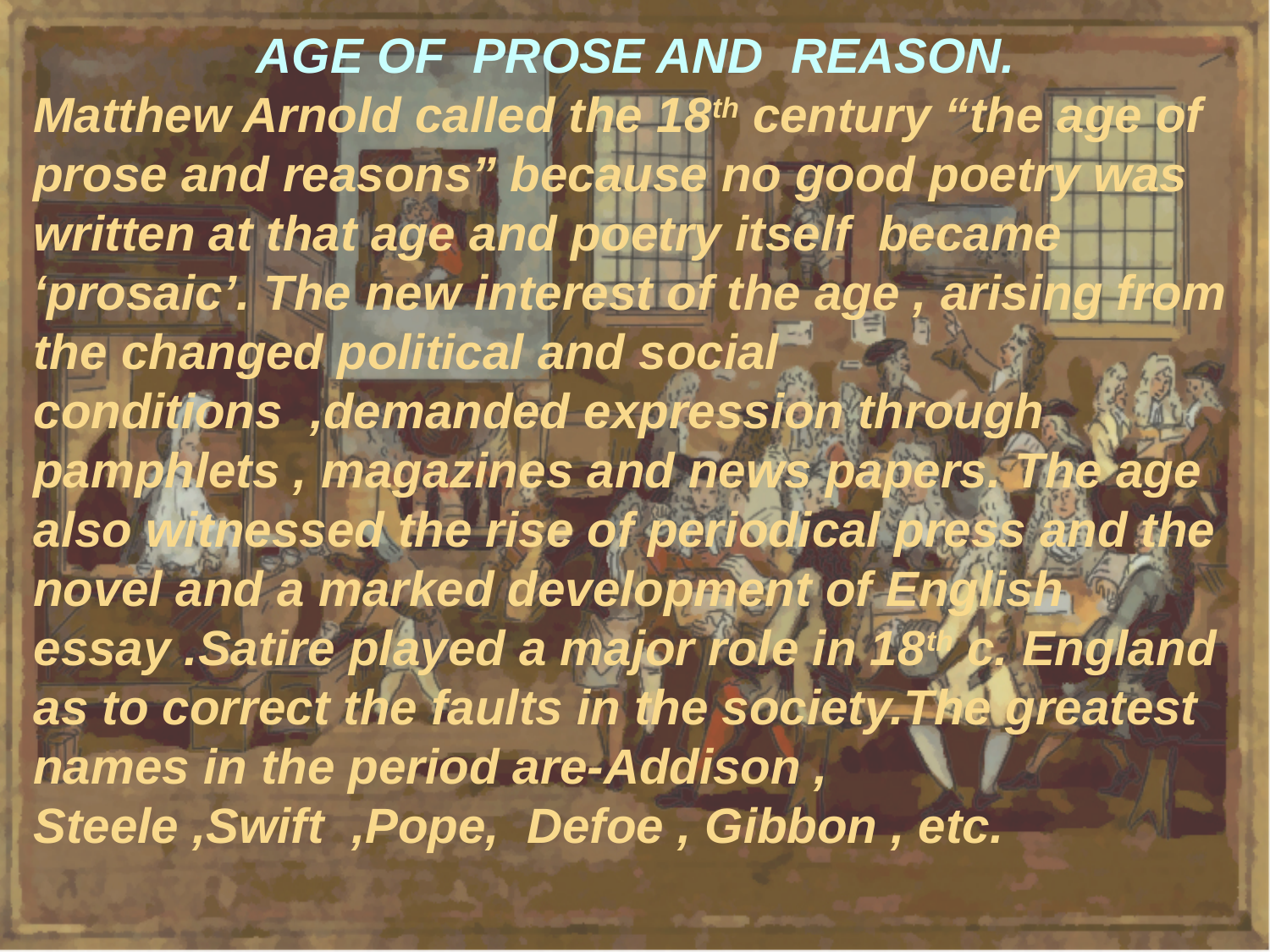

AGE OF  PROSE AND  REASON.
Matthew Arnold called the 18th century “the age of prose and reasons” because no good poetry was written at that age and poetry itself  became ‘prosaic’. The new interest of the age , arising from the changed political and social conditions  ,demanded expression through pamphlets , magazines and news papers. The age also witnessed the rise of periodical press and the novel and a marked development of English essay .Satire played a major role in 18th c. England as to correct the faults in the society.The greatest names in the period are-Addison , Steele ,Swift  ,Pope,  Defoe , Gibbon , etc.